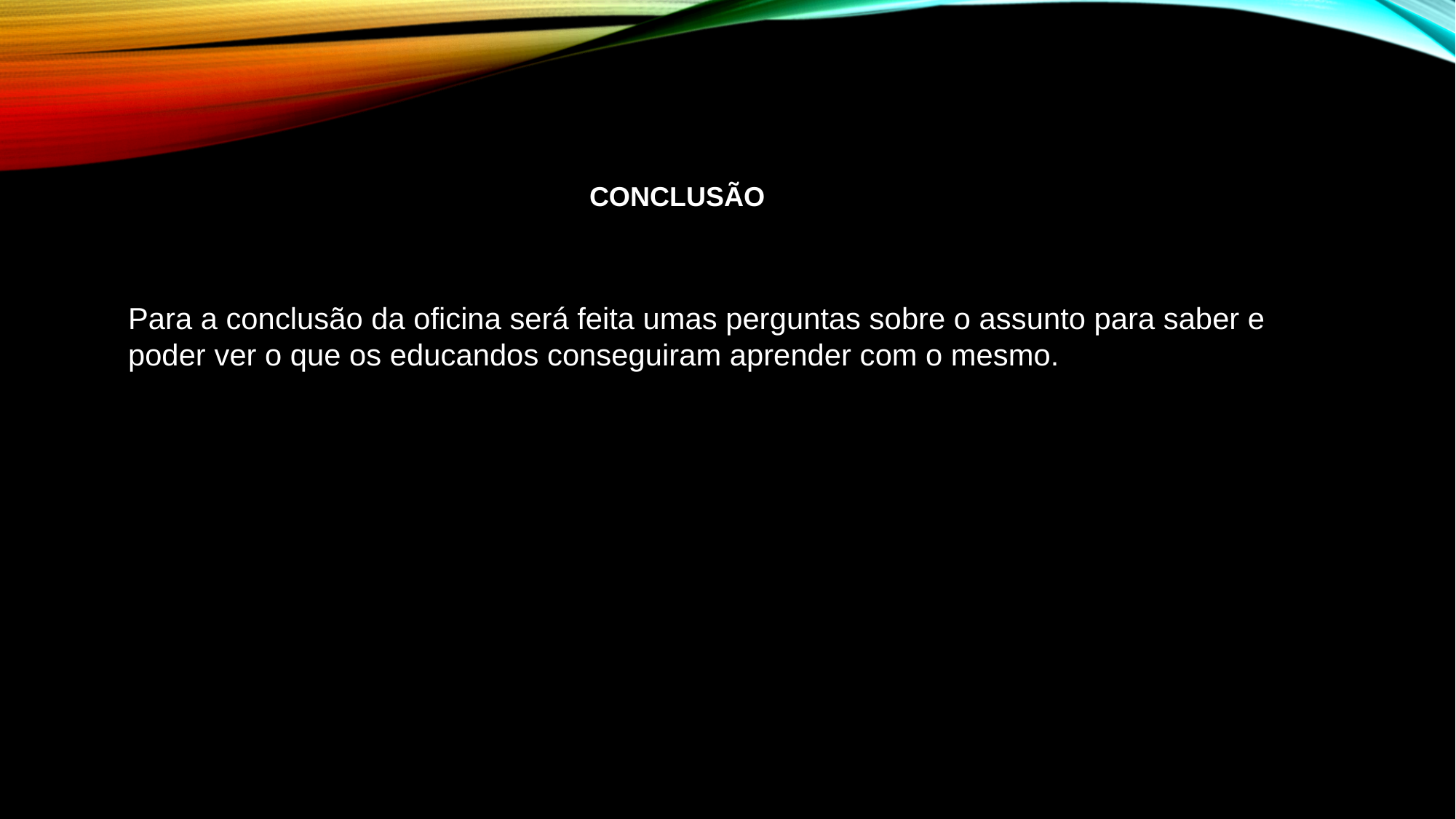

CONCLUSÃO
Para a conclusão da oficina será feita umas perguntas sobre o assunto para saber e poder ver o que os educandos conseguiram aprender com o mesmo.